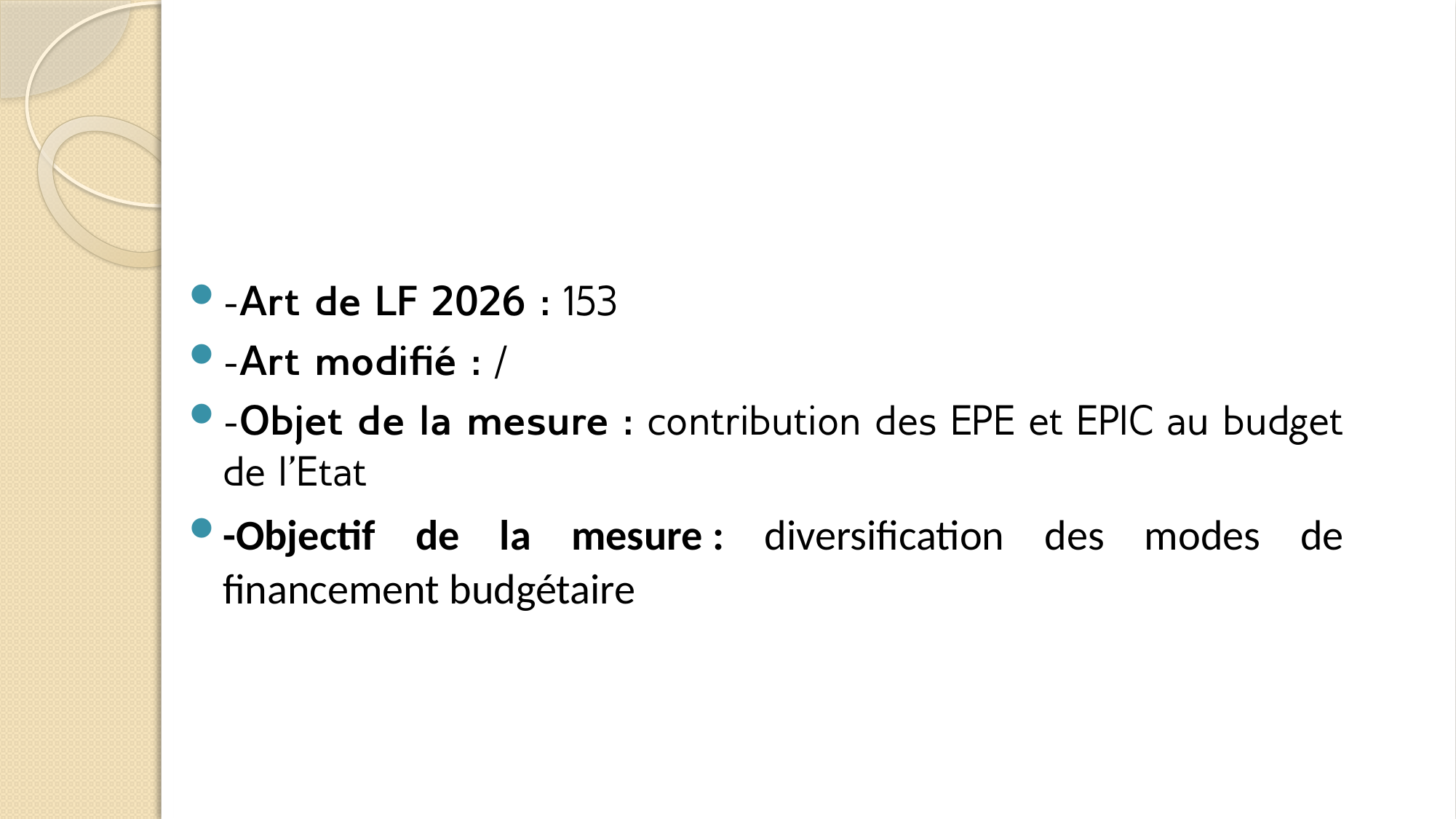

-Art de LF 2026 : 153
-Art modifié : /
-Objet de la mesure : contribution des EPE et EPIC au budget de l’Etat
-Objectif de la mesure : diversification des modes de financement budgétaire